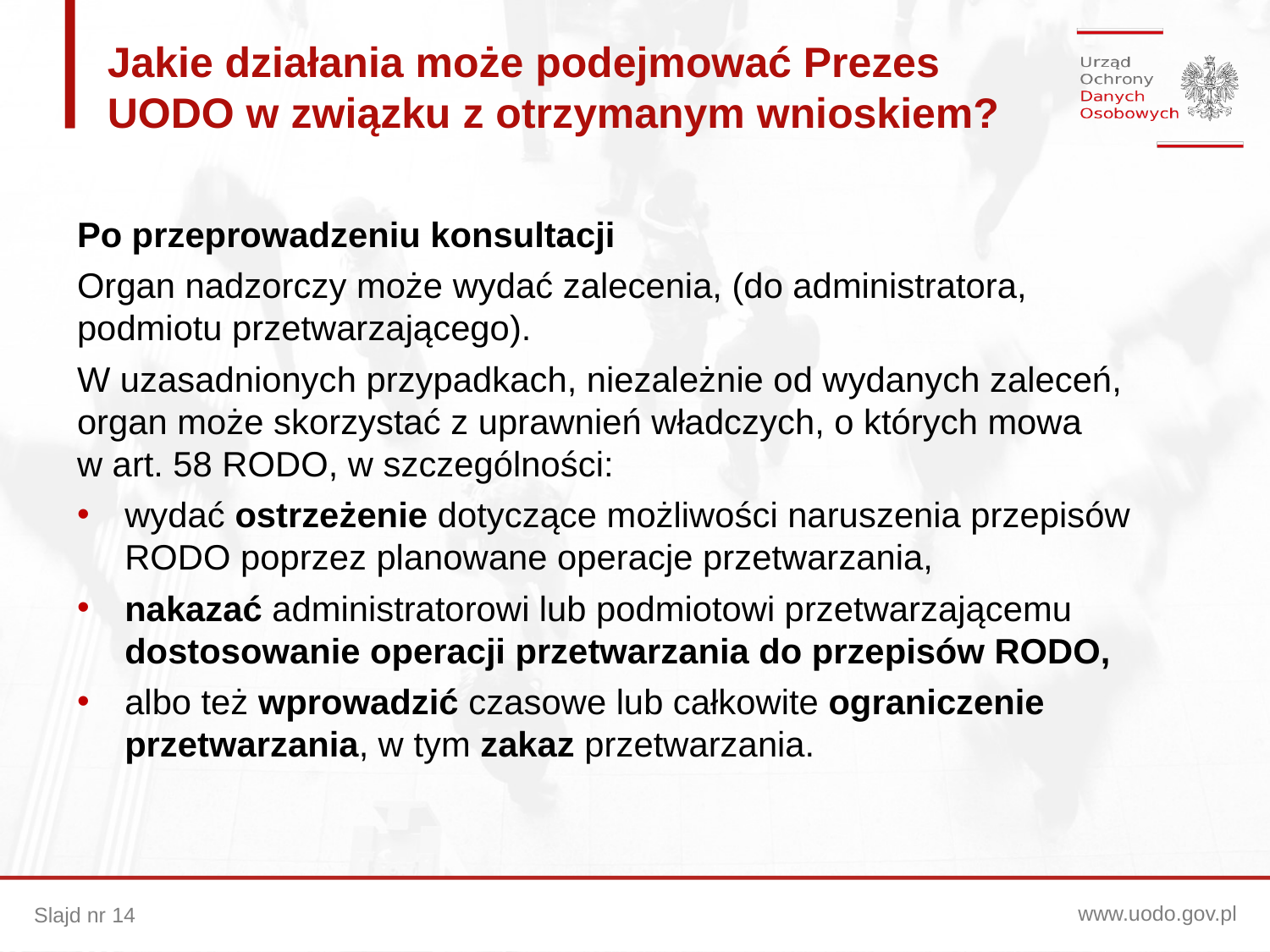

Jakie działania może podejmować Prezes UODO w związku z otrzymanym wnioskiem?
Po przeprowadzeniu konsultacji
Organ nadzorczy może wydać zalecenia, (do administratora, podmiotu przetwarzającego).
W uzasadnionych przypadkach, niezależnie od wydanych zaleceń, organ może skorzystać z uprawnień władczych, o których mowa w art. 58 RODO, w szczególności:
wydać ostrzeżenie dotyczące możliwości naruszenia przepisów RODO poprzez planowane operacje przetwarzania,
nakazać administratorowi lub podmiotowi przetwarzającemu dostosowanie operacji przetwarzania do przepisów RODO,
albo też wprowadzić czasowe lub całkowite ograniczenie przetwarzania, w tym zakaz przetwarzania.